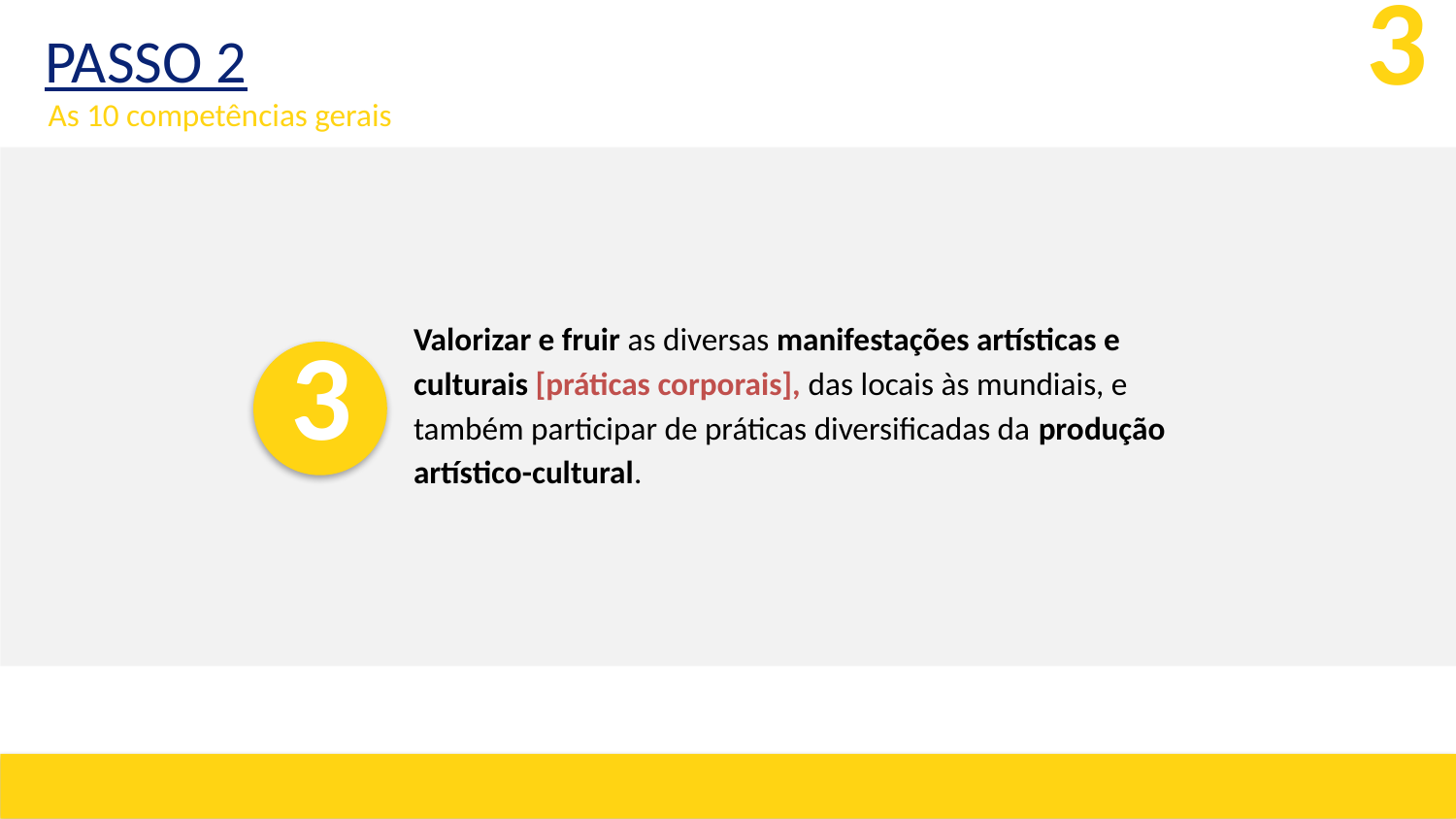

PASSO 2
3
As 10 competências gerais

Valorizar e fruir as diversas manifestações artísticas e culturais [práticas corporais], das locais às mundiais, e também participar de práticas diversificadas da produção artístico-cultural.

3